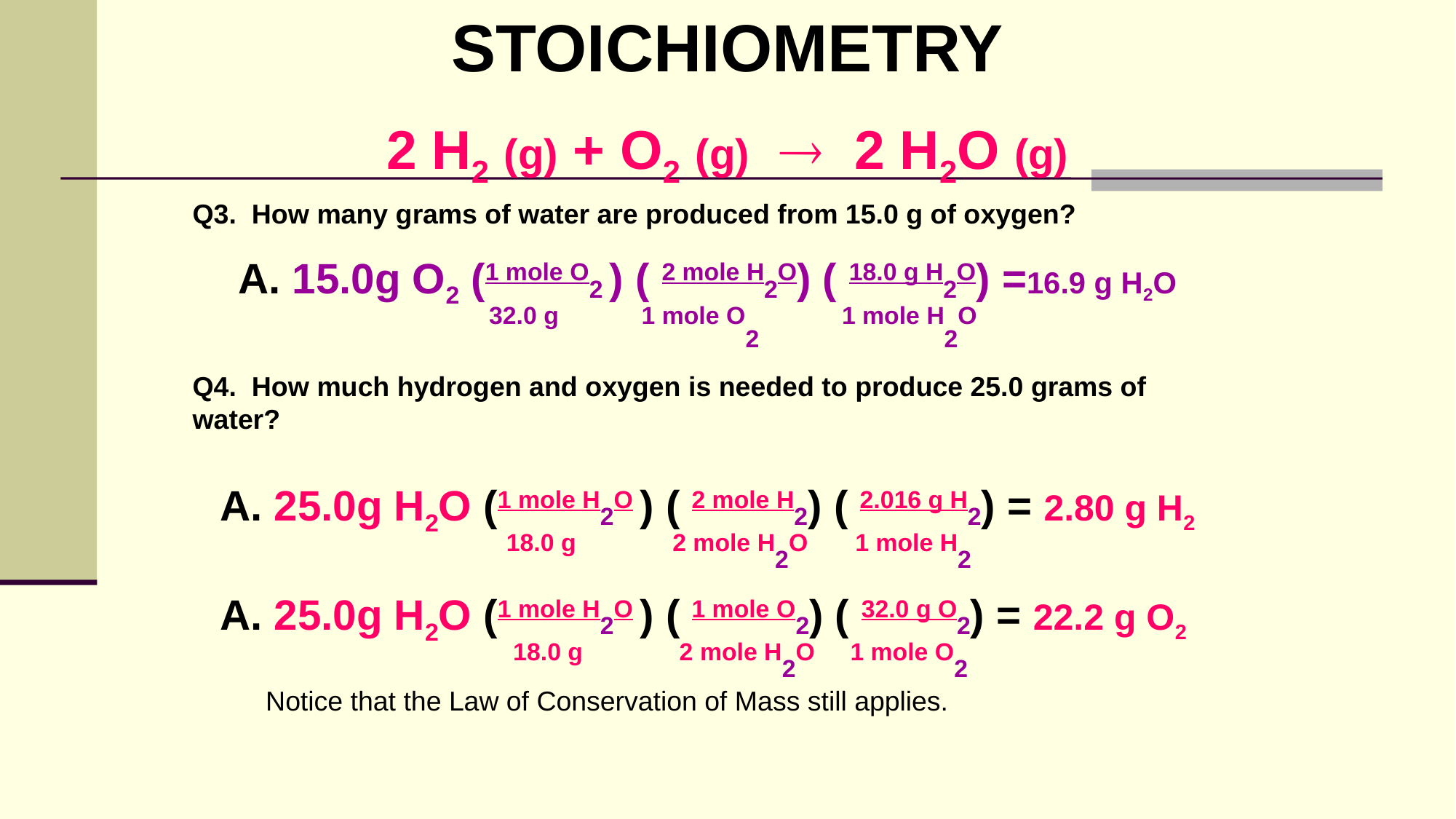

STOICHIOMETRY
2 H2 (g) + O2 (g)  →  2 H2O (g)
Q3.  How many grams of water are produced from 15.0 g of oxygen?
A. 15.0g O2 (1 mole O2 ) ( 2 mole H2O) ( 18.0 g H2O) =16.9 g H2O
		    32.0 g            1 mole O2       1 mole H2O
Q4.  How much hydrogen and oxygen is needed to produce 25.0 grams of water?
A. 25.0g H2O (1 mole H2O ) ( 2 mole H2) ( 2.016 g H2) = 2.80 g H2
		       18.0 g              2 mole H2O    1 mole H2
A. 25.0g H2O (1 mole H2O ) ( 1 mole O2) ( 32.0 g O2) = 22.2 g O2
		        18.0 g              2 mole H2O   1 mole O2
      Notice that the Law of Conservation of Mass still applies.